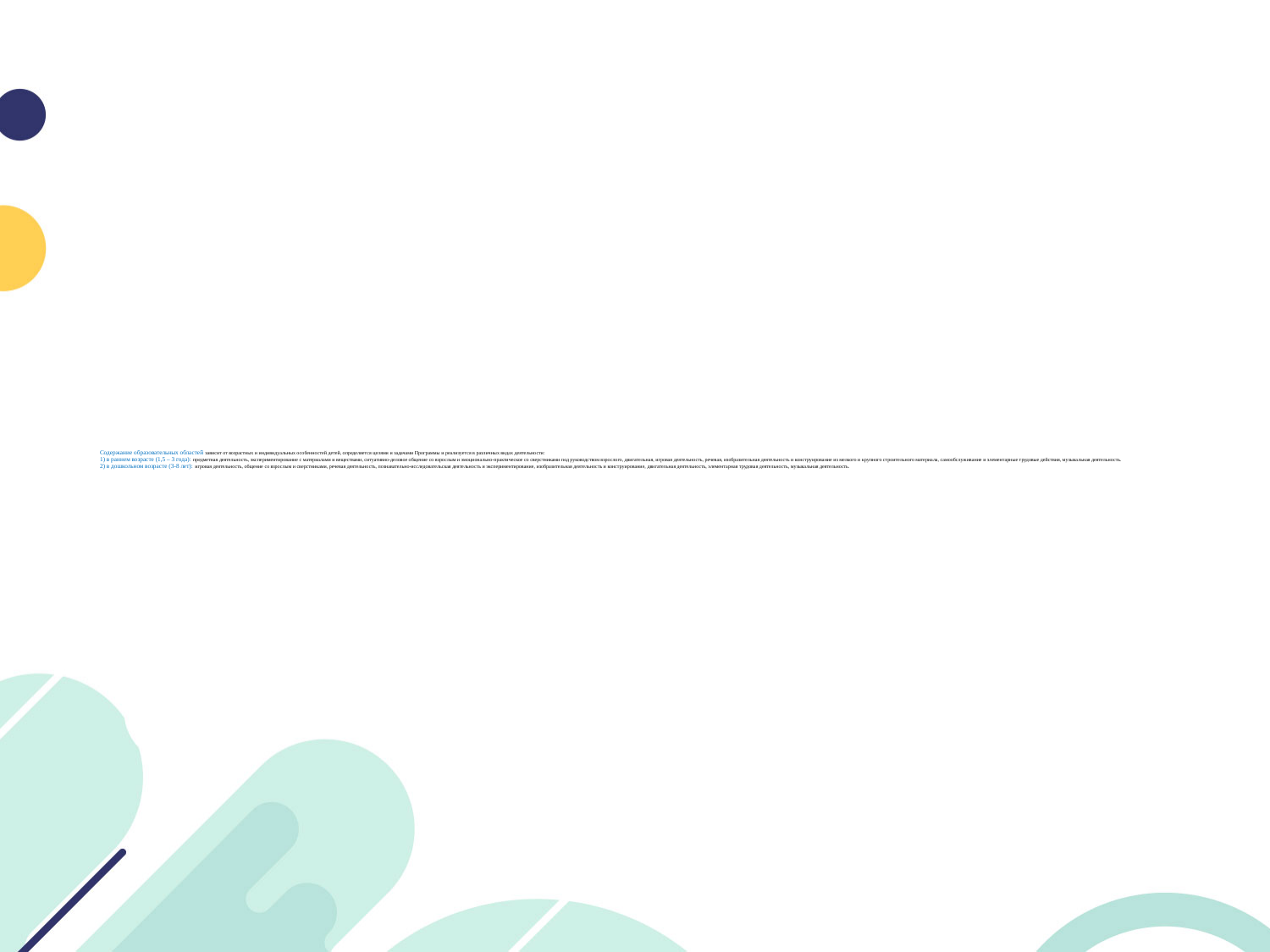

# Содержание образовательных областей зависит от возрастных и индивидуальных особенностей детей, определяется целями и задачами Программы и реализуется в различных видах деятельности: 1) в раннем возрасте (1,5 – 3 года): предметная деятельность, экспериментирование с материалами и веществами, ситуативно-деловое общение со взрослым и эмоционально-практическое со сверстниками под руководством взрослого, двигательная, игровая деятельность, речевая, изобразительная деятельность и конструирование из мелкого и крупного строительного материала, самообслуживание и элементарные трудовые действия, музыкальная деятельность. 2) в дошкольном возрасте (3-8 лет): игровая деятельность, общение со взрослым и сверстниками, речевая деятельность, познавательно-исследовательская деятельность и экспериментирование, изобразительная деятельность и конструирование, двигательная деятельность, элементарная трудовая деятельность, музыкальная деятельность.